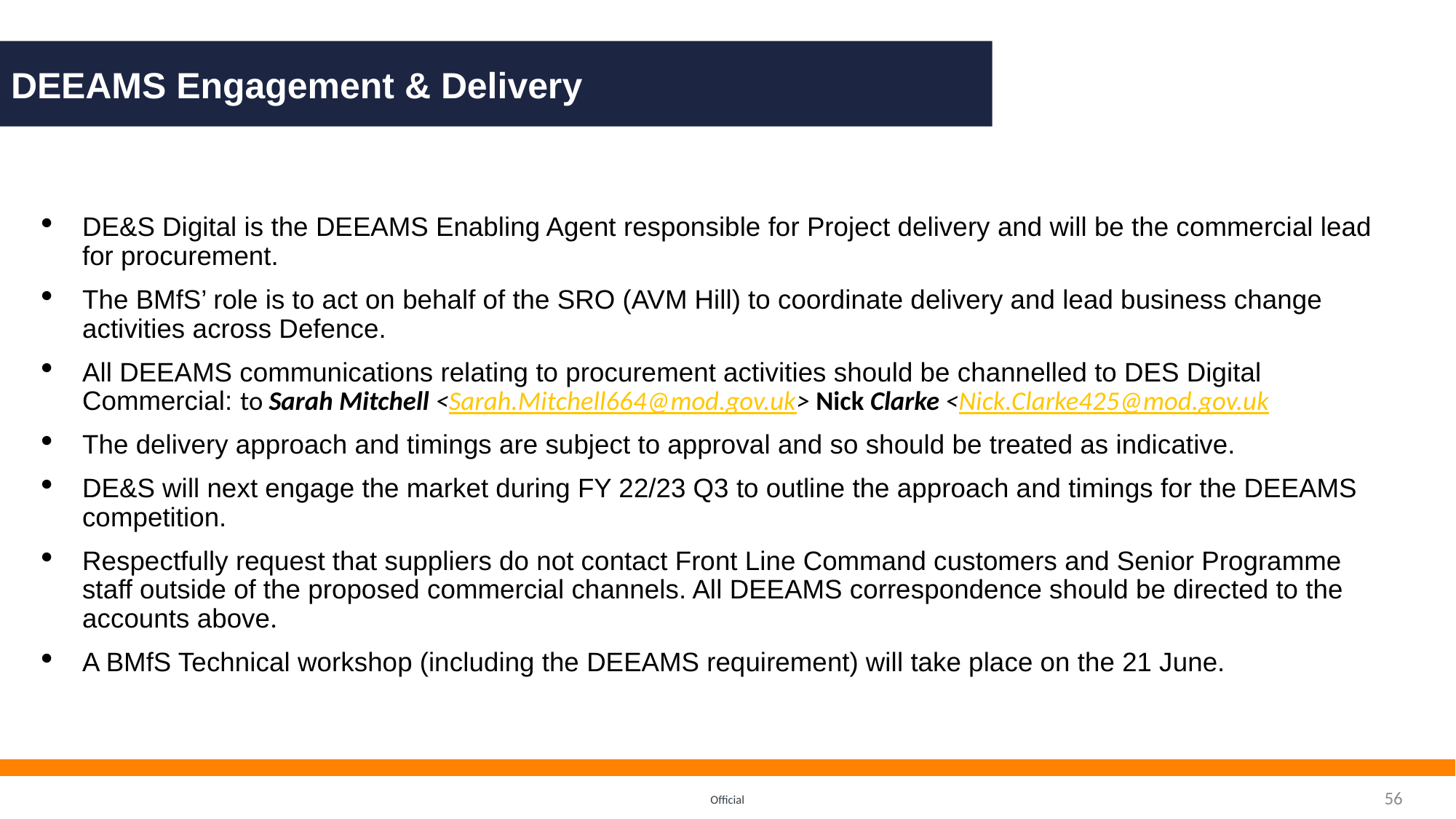

DEEAMS Engagement & Delivery
DE&S Digital is the DEEAMS Enabling Agent responsible for Project delivery and will be the commercial lead for procurement.
The BMfS’ role is to act on behalf of the SRO (AVM Hill) to coordinate delivery and lead business change activities across Defence.
All DEEAMS communications relating to procurement activities should be channelled to DES Digital Commercial: to Sarah Mitchell <Sarah.Mitchell664@mod.gov.uk> Nick Clarke <Nick.Clarke425@mod.gov.uk
The delivery approach and timings are subject to approval and so should be treated as indicative.
DE&S will next engage the market during FY 22/23 Q3 to outline the approach and timings for the DEEAMS competition.
Respectfully request that suppliers do not contact Front Line Command customers and Senior Programme staff outside of the proposed commercial channels. All DEEAMS correspondence should be directed to the accounts above.
A BMfS Technical workshop (including the DEEAMS requirement) will take place on the 21 June.
Official
56